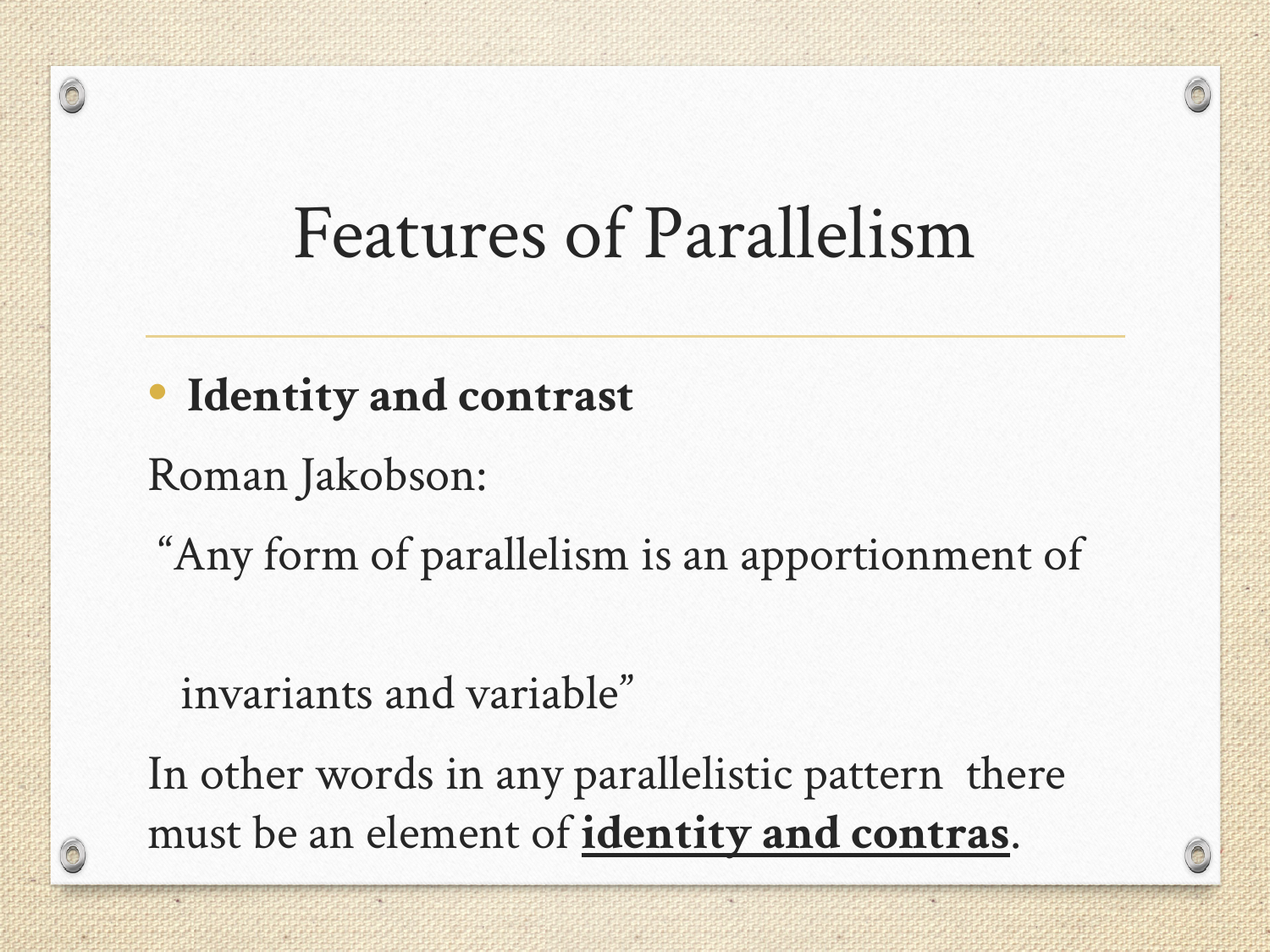

# Features of Parallelism
Identity and contrast
Roman Jakobson:
 “Any form of parallelism is an apportionment of
   invariants and variable”
In other words in any parallelistic pattern  there must be an element of identity and contras.